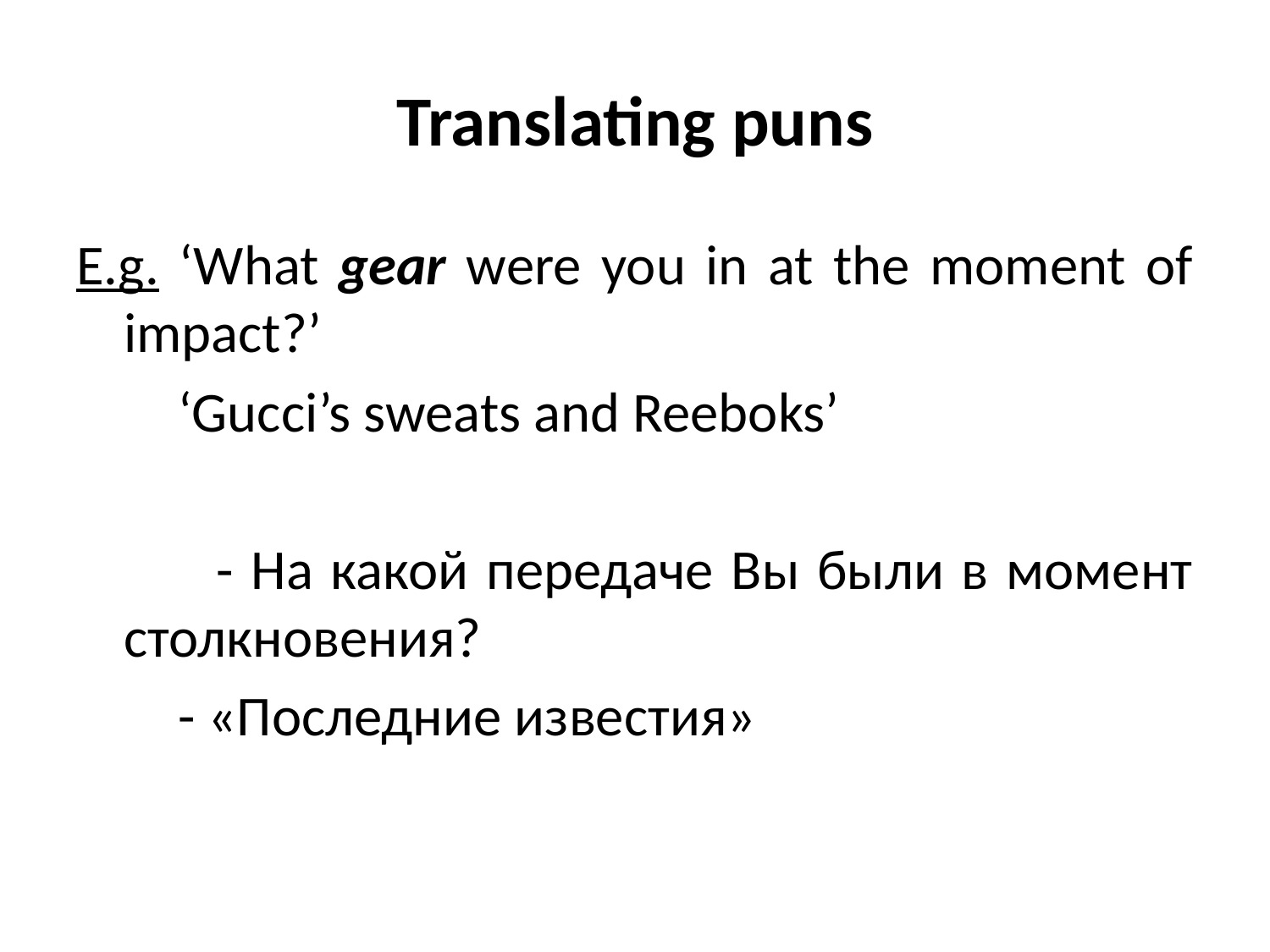

# Translating puns
E.g. ‘What gear were you in at the moment of impact?’
        ‘Gucci’s sweats and Reeboks’

        - На какой передаче Вы были в момент столкновения?
        - «Последние известия»